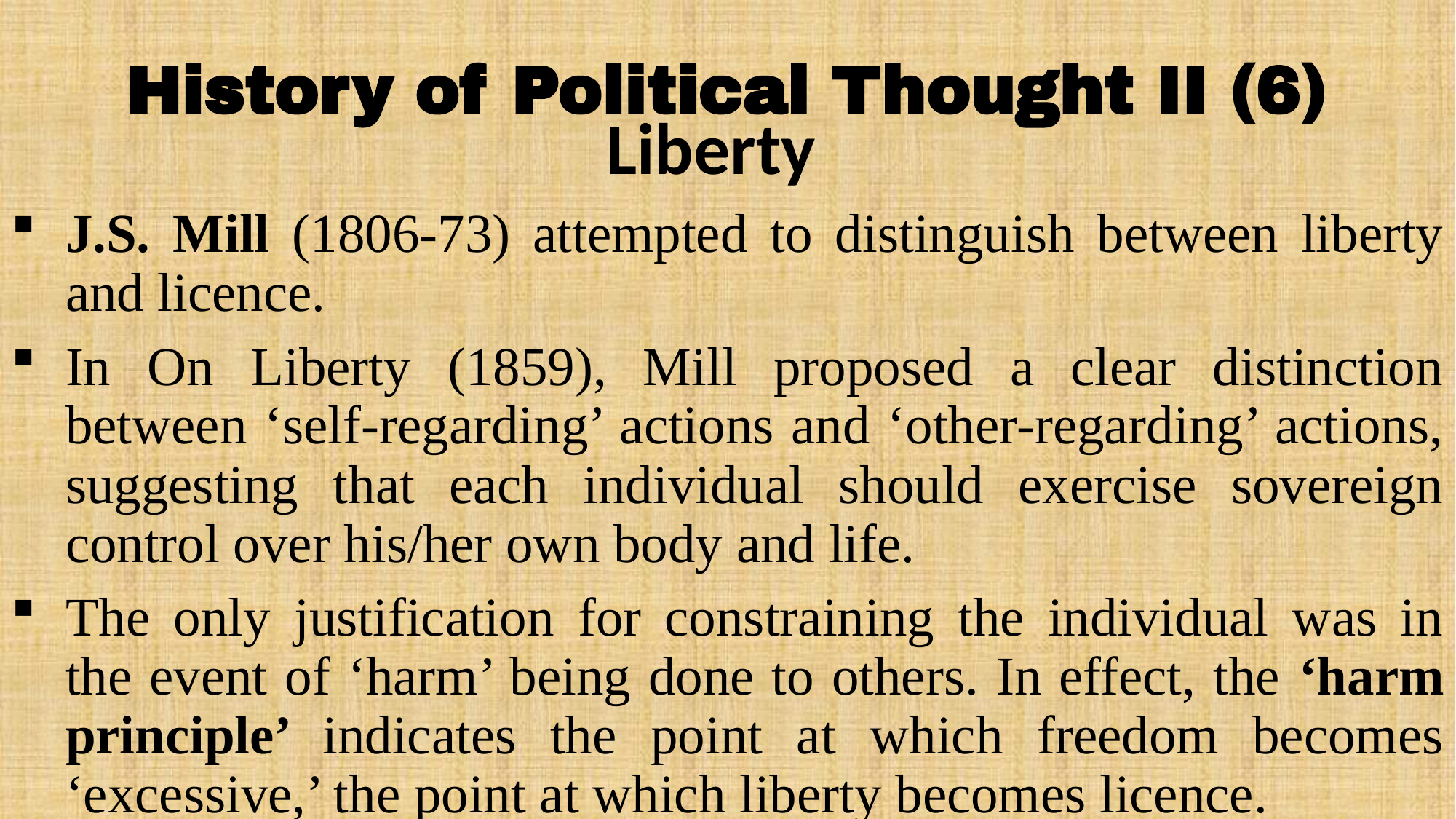

# History of Political Thought II (6)
Liberty
J.S. Mill (1806-73) attempted to distinguish between liberty and licence.
In On Liberty (1859), Mill proposed a clear distinction between ‘self-regarding’ actions and ‘other-regarding’ actions, suggesting that each individual should exercise sovereign control over his/her own body and life.
The only justification for constraining the individual was in the event of ‘harm’ being done to others. In effect, the ‘harm principle’ indicates the point at which freedom becomes ‘excessive,’ the point at which liberty becomes licence.